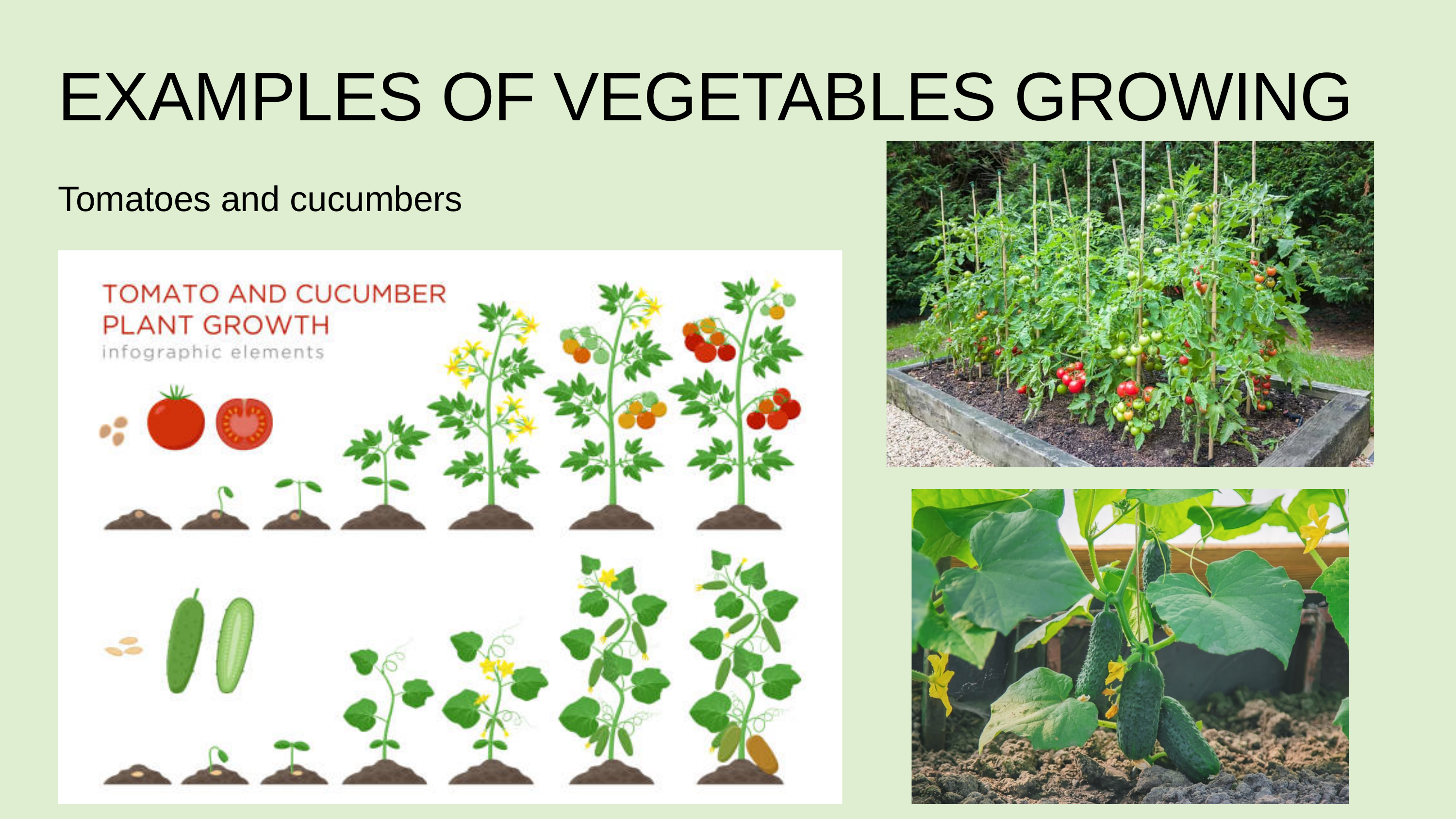

EXAMPLES OF VEGETABLES GROWING

Tomatoes and cucumbers